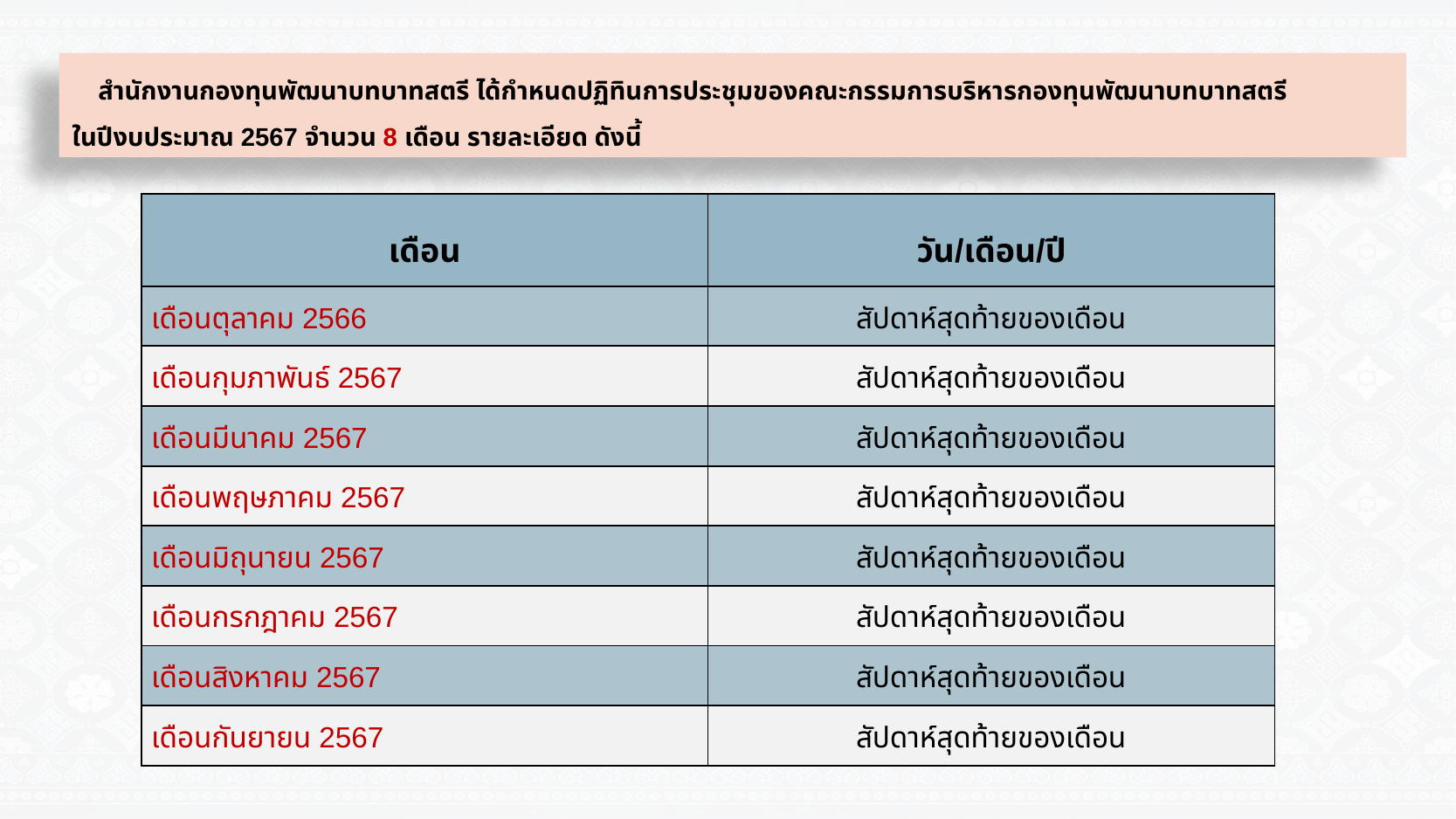

สำนักงานกองทุนพัฒนาบทบาทสตรี ได้กำหนดปฏิทินการประชุมของคณะกรรมการบริหารกองทุนพัฒนาบทบาทสตรี
ในปีงบประมาณ 2567 จำนวน 8 เดือน รายละเอียด ดังนี้
| เดือน | วัน/เดือน/ปี |
| --- | --- |
| เดือนตุลาคม 2566 | สัปดาห์สุดท้ายของเดือน |
| เดือนกุมภาพันธ์ 2567 | สัปดาห์สุดท้ายของเดือน |
| เดือนมีนาคม 2567 | สัปดาห์สุดท้ายของเดือน |
| เดือนพฤษภาคม 2567 | สัปดาห์สุดท้ายของเดือน |
| เดือนมิถุนายน 2567 | สัปดาห์สุดท้ายของเดือน |
| เดือนกรกฎาคม 2567 | สัปดาห์สุดท้ายของเดือน |
| เดือนสิงหาคม 2567 | สัปดาห์สุดท้ายของเดือน |
| เดือนกันยายน 2567 | สัปดาห์สุดท้ายของเดือน |